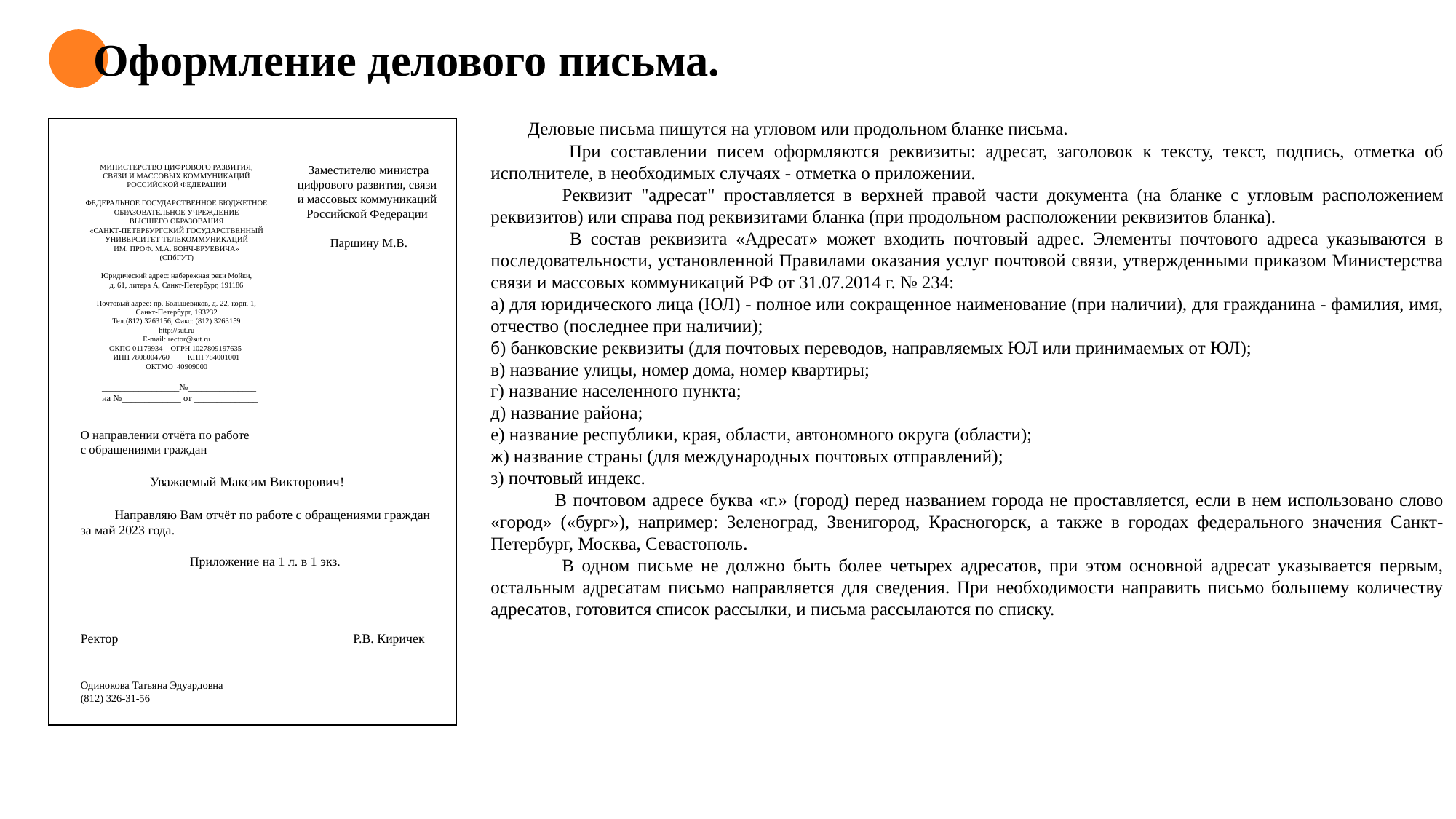

Оформление делового письма.

       Деловые письма пишутся на угловом или продольном бланке письма.
        При составлении писем оформляются реквизиты: адресат, заголовок к тексту, текст, подпись, отметка об исполнителе, в необходимых случаях - отметка о приложении.
        Реквизит "адресат" проставляется в верхней правой части документа (на бланке с угловым расположением реквизитов) или справа под реквизитами бланка (при продольном расположении реквизитов бланка).
         В состав реквизита «Адресат» может входить почтовый адрес. Элементы почтового адреса указываются в последовательности, установленной Правилами оказания услуг почтовой связи, утвержденными приказом Министерства связи и массовых коммуникаций РФ от 31.07.2014 г. № 234:
а) для юридического лица (ЮЛ) - полное или сокращенное наименование (при наличии), для гражданина - фамилия, имя, отчество (последнее при наличии);
б) банковские реквизиты (для почтовых переводов, направляемых ЮЛ или принимаемых от ЮЛ);
в) название улицы, номер дома, номер квартиры;
г) название населенного пункта;
д) название района;
е) название республики, края, области, автономного округа (области);
ж) название страны (для международных почтовых отправлений);
з) почтовый индекс.
          В почтовом адресе буква «г.» (город) перед названием города не проставляется, если в нем использовано слово «город» («бург»), например: Зеленоград, Звенигород, Красногорск, а также в городах федерального значения Санкт-Петербург, Москва, Севастополь.
         В одном письме не должно быть более четырех адресатов, при этом основной адресат указывается первым, остальным адресатам письмо направляется для сведения. При необходимости направить письмо большему количеству адресатов, готовится список рассылки, и письма рассылаются по списку.

МИНИСТЕРСТВО ЦИФРОВОГО РАЗВИТИЯ,
СВЯЗИ И МАССОВЫХ КОММУНИКАЦИЙ
РОССИЙСКОЙ ФЕДЕРАЦИИ

ФЕДЕРАЛЬНОЕ ГОСУДАРСТВЕННОЕ БЮДЖЕТНОЕ ОБРАЗОВАТЕЛЬНОЕ УЧРЕЖДЕНИЕ
ВЫСШЕГО ОБРАЗОВАНИЯ
«САНКТ-ПЕТЕРБУРГСКИЙ ГОСУДАРСТВЕННЫЙ
УНИВЕРСИТЕТ ТЕЛЕКОММУНИКАЦИЙ
ИМ. ПРОФ. М.А. БОНЧ-БРУЕВИЧА»
(СПбГУТ)

Юридический адрес: набережная реки Мойки,
д. 61, литера А, Санкт-Петербург, 191186

Почтовый адрес: пр. Большевиков, д. 22, корп. 1,
Санкт-Петербург, 193232
Тел.(812) 3263156, Факс: (812) 3263159
http://sut.ru
E-mail: rector@sut.ru
ОКПО 01179934    ОГРН 1027809197635
ИНН 7808004760         КПП 784001001
ОКТМО  40909000

         _________________№_______________
         на №_____________ от ______________
Заместителю министра
цифрового развития, связи
и массовых коммуникаций
Российской Федерации

Паршину М.В.
О направлении отчёта по работе
с обращениями граждан

                    Уважаемый Максим Викторович!

          Направляю Вам отчёт по работе с обращениями граждан за май 2023 года.

	Приложение на 1 л. в 1 экз.

Ректор	                                                  Р.В. Киричек

Одинокова Татьяна Эдуардовна
(812) 326-31-56